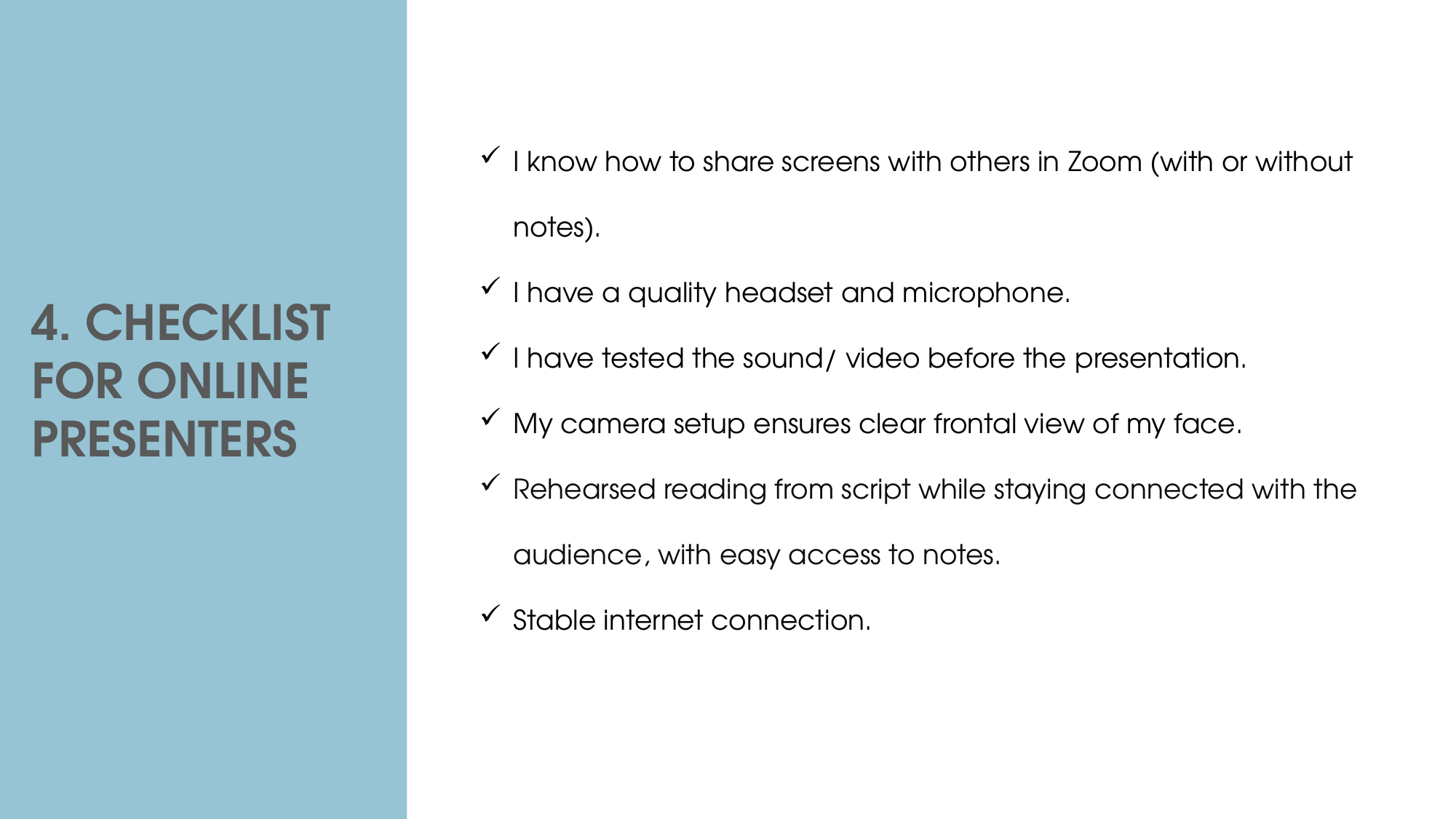

I know how to share screens with others in Zoom (with or without notes).
I have a quality headset and microphone.
I have tested the sound/ video before the presentation.
My camera setup ensures clear frontal view of my face.
Rehearsed reading from script while staying connected with the audience, with easy access to notes.
Stable internet connection.

4. CHECKLIST FOR ONLINE PRESENTERS